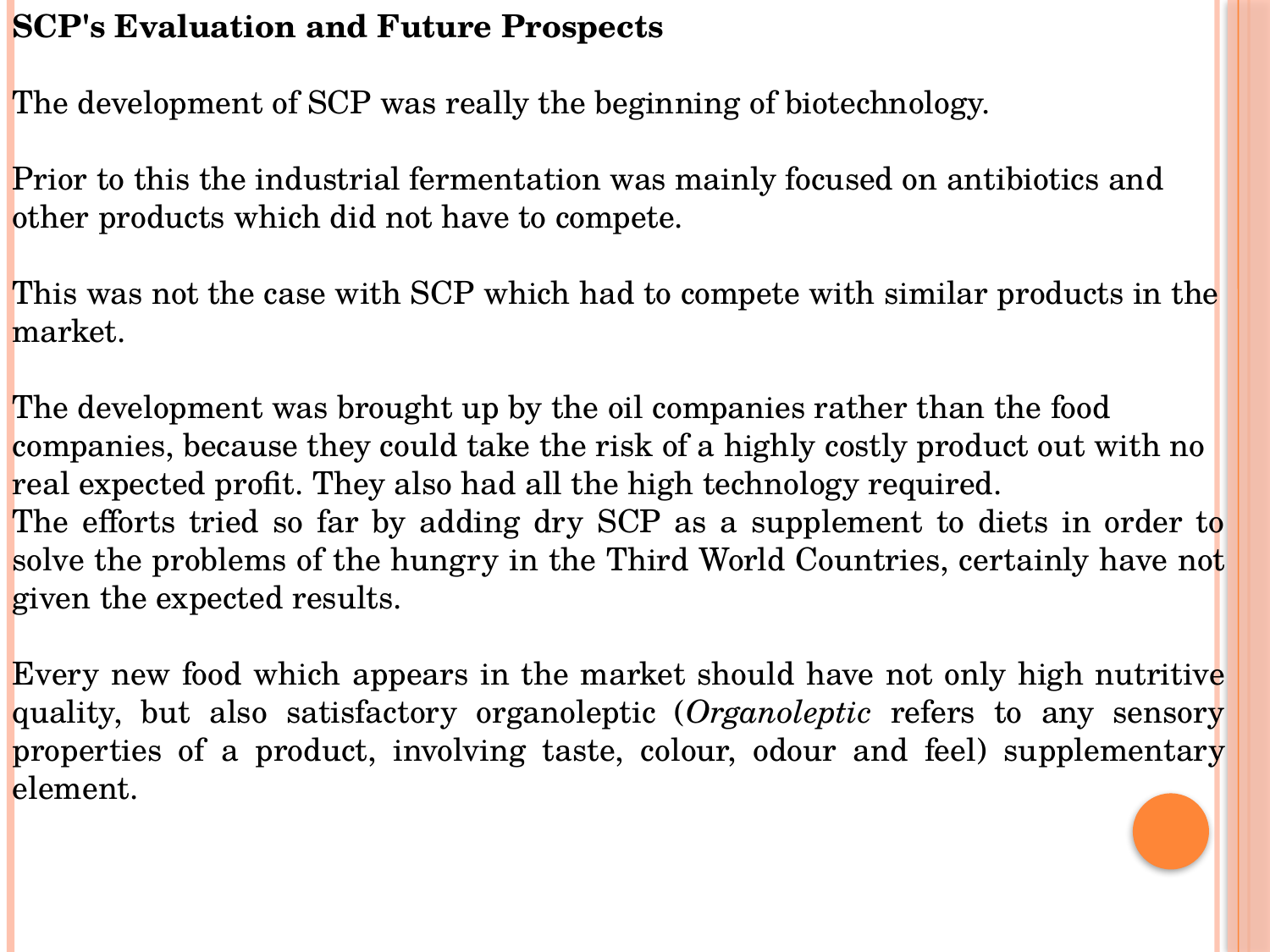

SCP's Evaluation and Future Prospects
The development of SCP was really the beginning of biotechnology.

Prior to this the industrial fermentation was mainly focused on antibiotics and other products which did not have to compete.

This was not the case with SCP which had to compete with similar products in the market.

The development was brought up by the oil companies rather than the food companies, because they could take the risk of a highly costly product out with no real expected profit. They also had all the high technology required.
The efforts tried so far by adding dry SCP as a supplement to diets in order to solve the problems of the hungry in the Third World Countries, certainly have not given the expected results.

Every new food which appears in the market should have not only high nutritive quality, but also satisfactory organoleptic (Organoleptic refers to any sensory properties of a product, involving taste, colour, odour and feel) supplementary element.